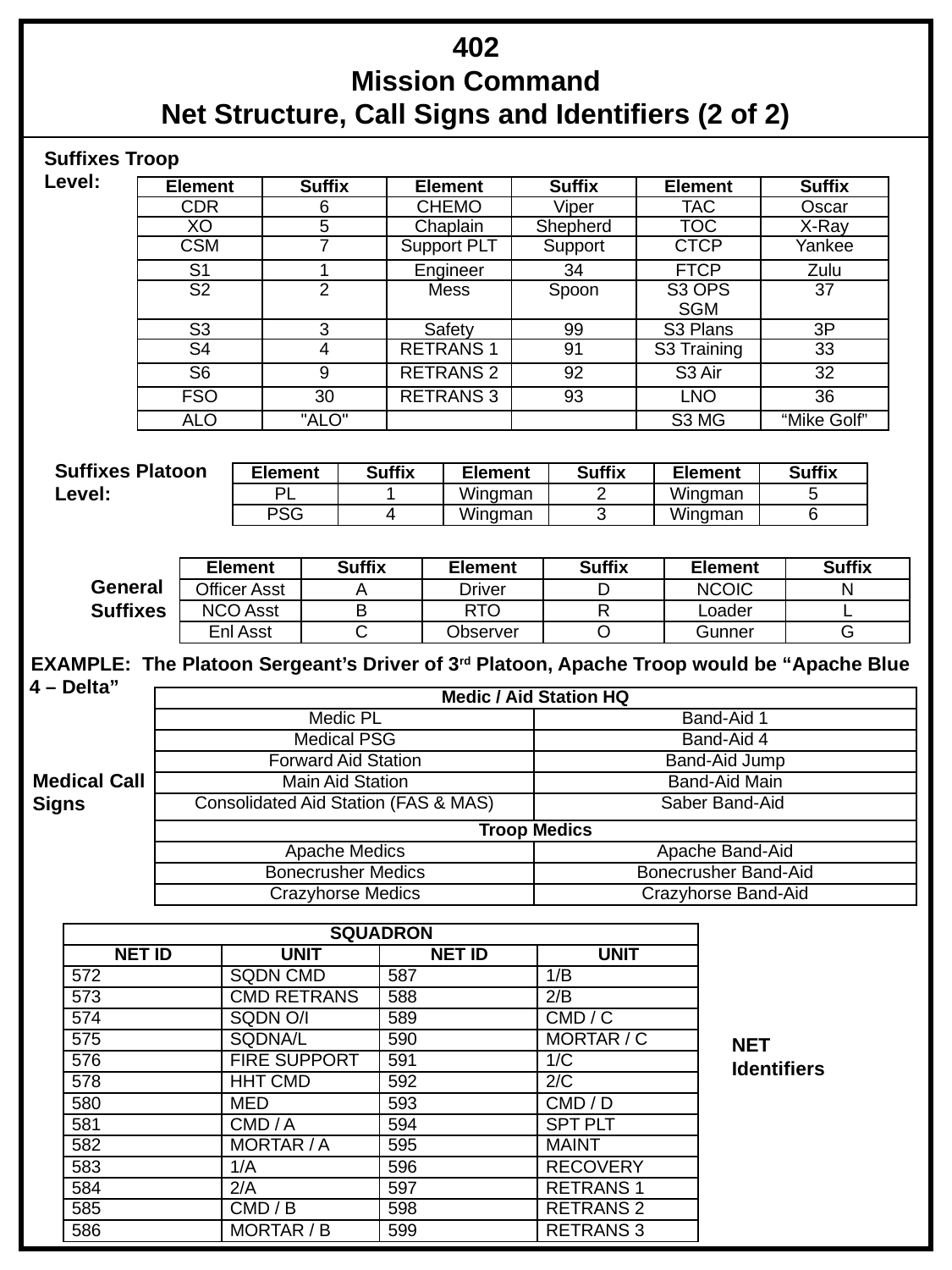

402
Mission Command
Net Structure, Call Signs and Identifiers (2 of 2)
Suffixes Troop
Level:
| Element | Suffix | Element | Suffix | Element | Suffix |
| --- | --- | --- | --- | --- | --- |
| CDR | 6 | CHEMO | Viper | TAC | Oscar |
| XO | 5 | Chaplain | Shepherd | TOC | X-Ray |
| CSM | 7 | Support PLT | Support | CTCP | Yankee |
| S1 | 1 | Engineer | 34 | FTCP | Zulu |
| S2 | 2 | Mess | Spoon | S3 OPS SGM | 37 |
| S3 | 3 | Safety | 99 | S3 Plans | 3P |
| S4 | 4 | RETRANS 1 | 91 | S3 Training | 33 |
| S6 | 9 | RETRANS 2 | 92 | S3 Air | 32 |
| FSO | 30 | RETRANS 3 | 93 | LNO | 36 |
| ALO | "ALO" |  |  | S3 MG | “Mike Golf” |
Suffixes Platoon
Level:
| Element | Suffix | Element | Suffix | Element | Suffix |
| --- | --- | --- | --- | --- | --- |
| PL | 1 | Wingman | 2 | Wingman | 5 |
| PSG | 4 | Wingman | 3 | Wingman | 6 |
| Element | Suffix | Element | Suffix | Element | Suffix |
| --- | --- | --- | --- | --- | --- |
| Officer Asst | A | Driver | D | NCOIC | N |
| NCO Asst | B | RTO | R | Loader | L |
| Enl Asst | C | Observer | O | Gunner | G |
General Suffixes
EXAMPLE:  The Platoon Sergeant’s Driver of 3rd Platoon, Apache Troop would be “Apache Blue 4 – Delta”

| Medic / Aid Station HQ |  |
| --- | --- |
| Medic PL | Band-Aid 1 |
| Medical PSG | Band-Aid 4 |
| Forward Aid Station | Band-Aid Jump |
| Main Aid Station | Band-Aid Main |
| Consolidated Aid Station (FAS & MAS) | Saber Band-Aid |
| Troop Medics |  |
| Apache Medics | Apache Band-Aid |
| Bonecrusher Medics | Bonecrusher Band-Aid |
| Crazyhorse Medics | Crazyhorse Band-Aid |
Medical Call Signs
| SQUADRON |  |  |  |
| --- | --- | --- | --- |
| NET ID | UNIT | NET ID | UNIT |
| 572 | SQDN CMD | 587 | 1/B |
| 573 | CMD RETRANS | 588 | 2/B |
| 574 | SQDN O/I | 589 | CMD / C |
| 575 | SQDNA/L | 590 | MORTAR / C |
| 576 | FIRE SUPPORT | 591 | 1/C |
| 578 | HHT CMD | 592 | 2/C |
| 580 | MED | 593 | CMD / D |
| 581 | CMD / A | 594 | SPT PLT |
| 582 | MORTAR / A | 595 | MAINT |
| 583 | 1/A | 596 | RECOVERY |
| 584 | 2/A | 597 | RETRANS 1 |
| 585 | CMD / B | 598 | RETRANS 2 |
| 586 | MORTAR / B | 599 | RETRANS 3 |
NET Identifiers